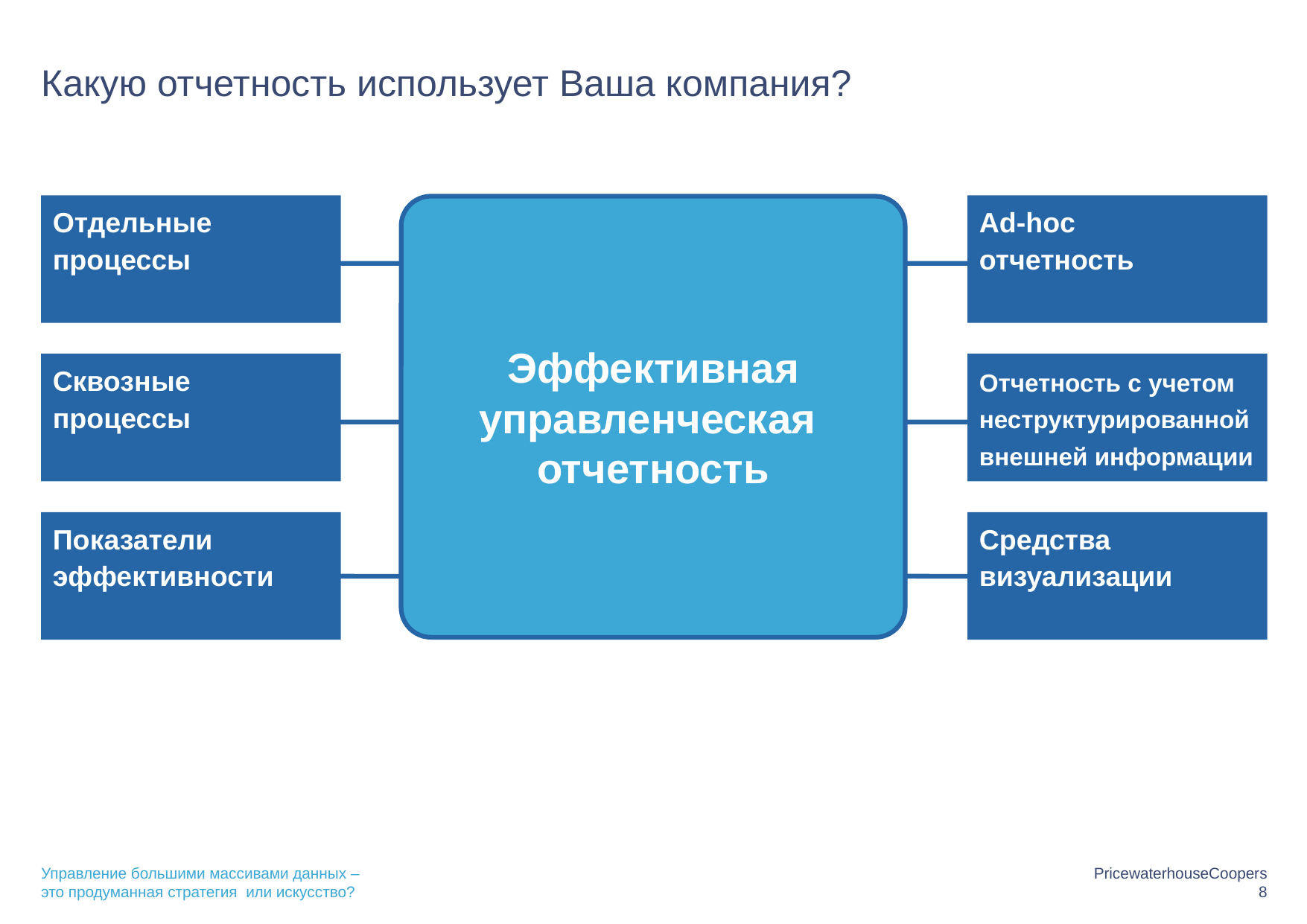

# Какую отчетность использует Ваша компания?
Отдельные
процессы
Ad-hoc
отчетность
Эффективная
управленческая
отчетность

Сквозные
процессы
Отчетность с учетом
неструктурированной
внешней информации

Показатели
эффективности
Средства
визуализации